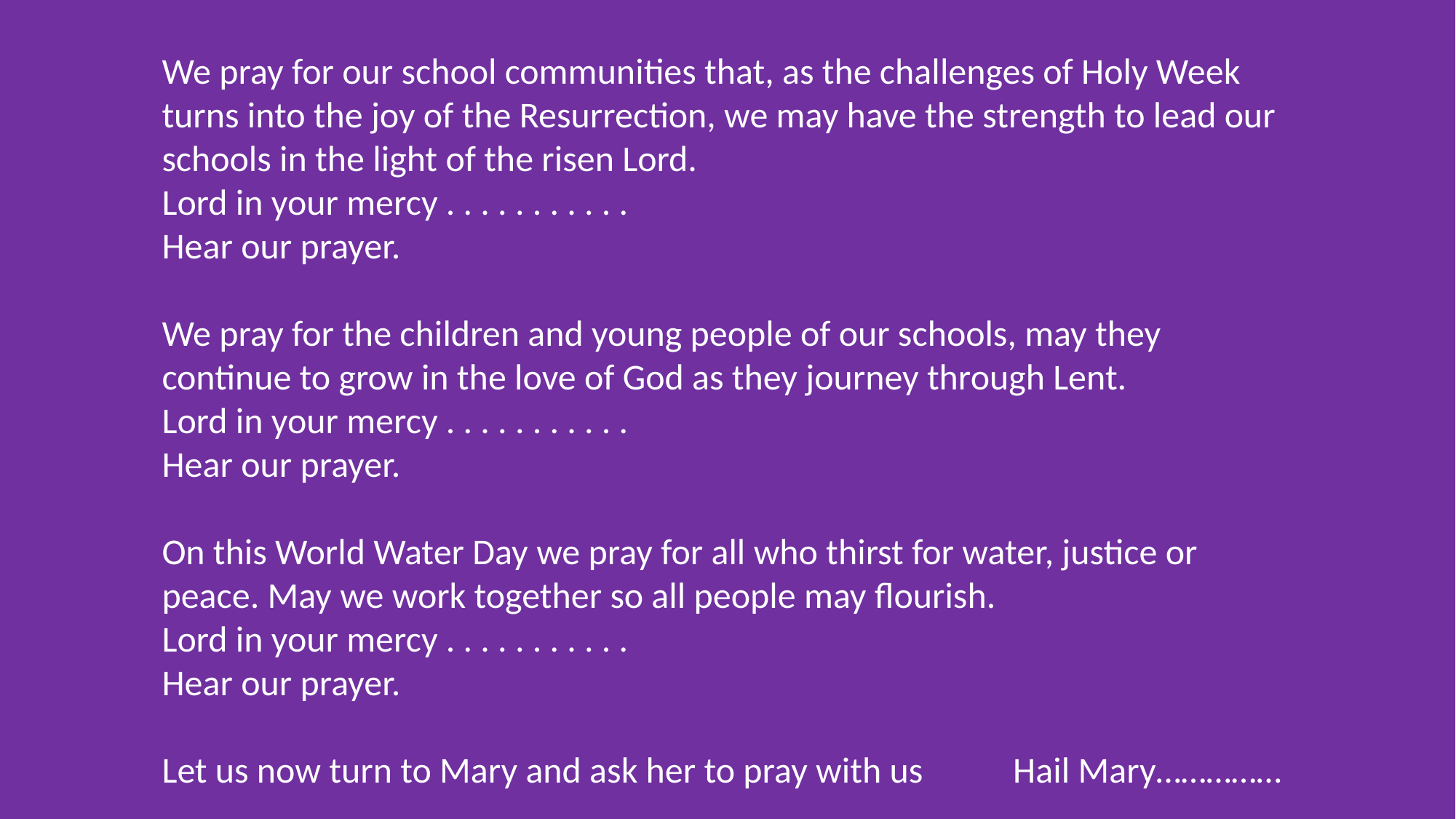

We pray for our school communities that, as the challenges of Holy Week turns into the joy of the Resurrection, we may have the strength to lead our schools in the light of the risen Lord.
Lord in your mercy . . . . . . . . . . .
Hear our prayer.

We pray for the children and young people of our schools, may they continue to grow in the love of God as they journey through Lent.
Lord in your mercy . . . . . . . . . . .
Hear our prayer.

On this World Water Day we pray for all who thirst for water, justice or peace. May we work together so all people may flourish.
Lord in your mercy . . . . . . . . . . .
Hear our prayer.

Let us now turn to Mary and ask her to pray with us           Hail Mary……………